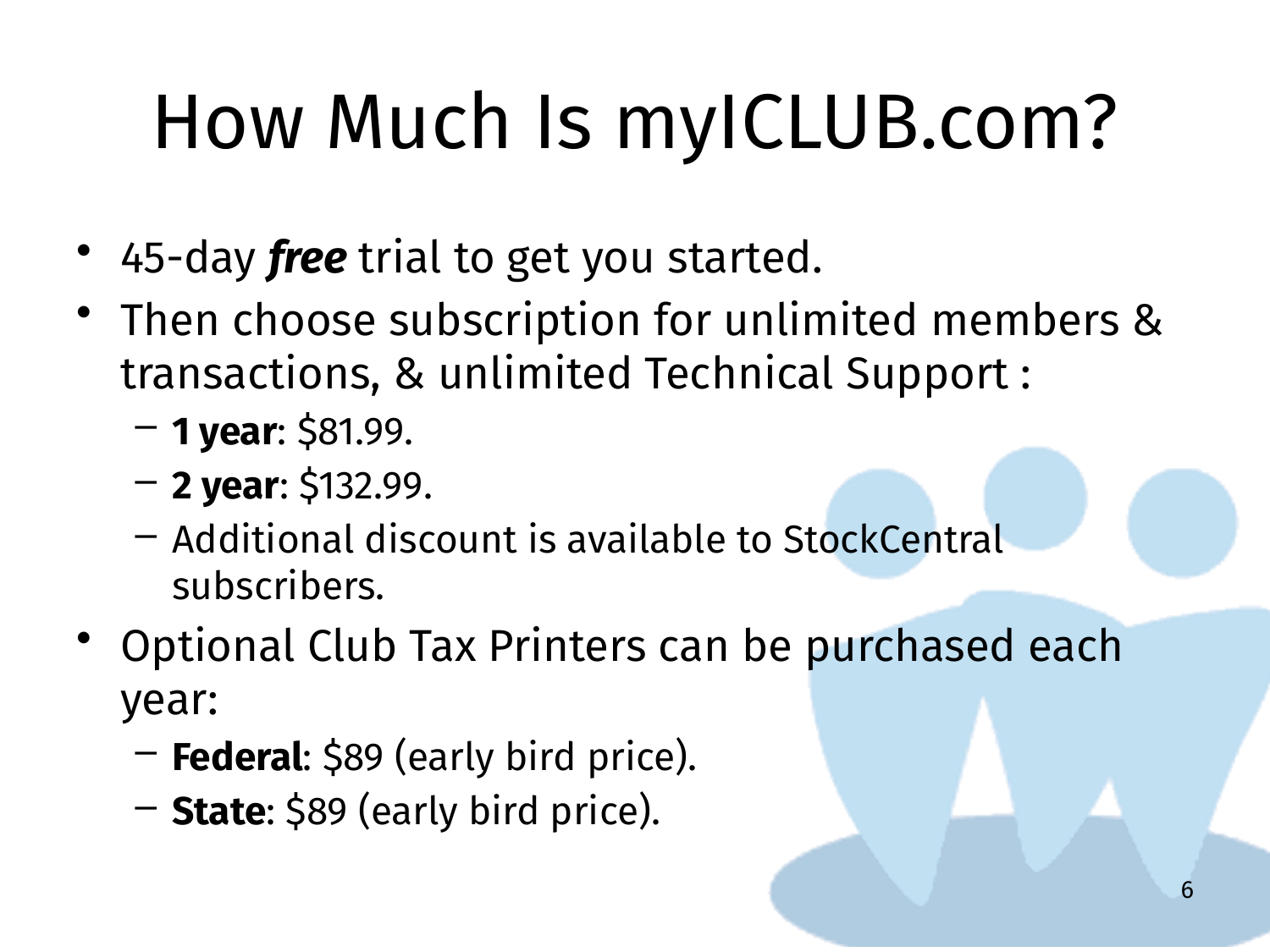

# How Much Is myICLUB.com?
45-day free trial to get you started.
Then choose subscription for unlimited members & transactions, & unlimited Technical Support :
1 year: $81.99.
2 year: $132.99.
Additional discount is available to StockCentral subscribers.
Optional Club Tax Printers can be purchased each year:
Federal: $89 (early bird price).
State: $89 (early bird price).
6